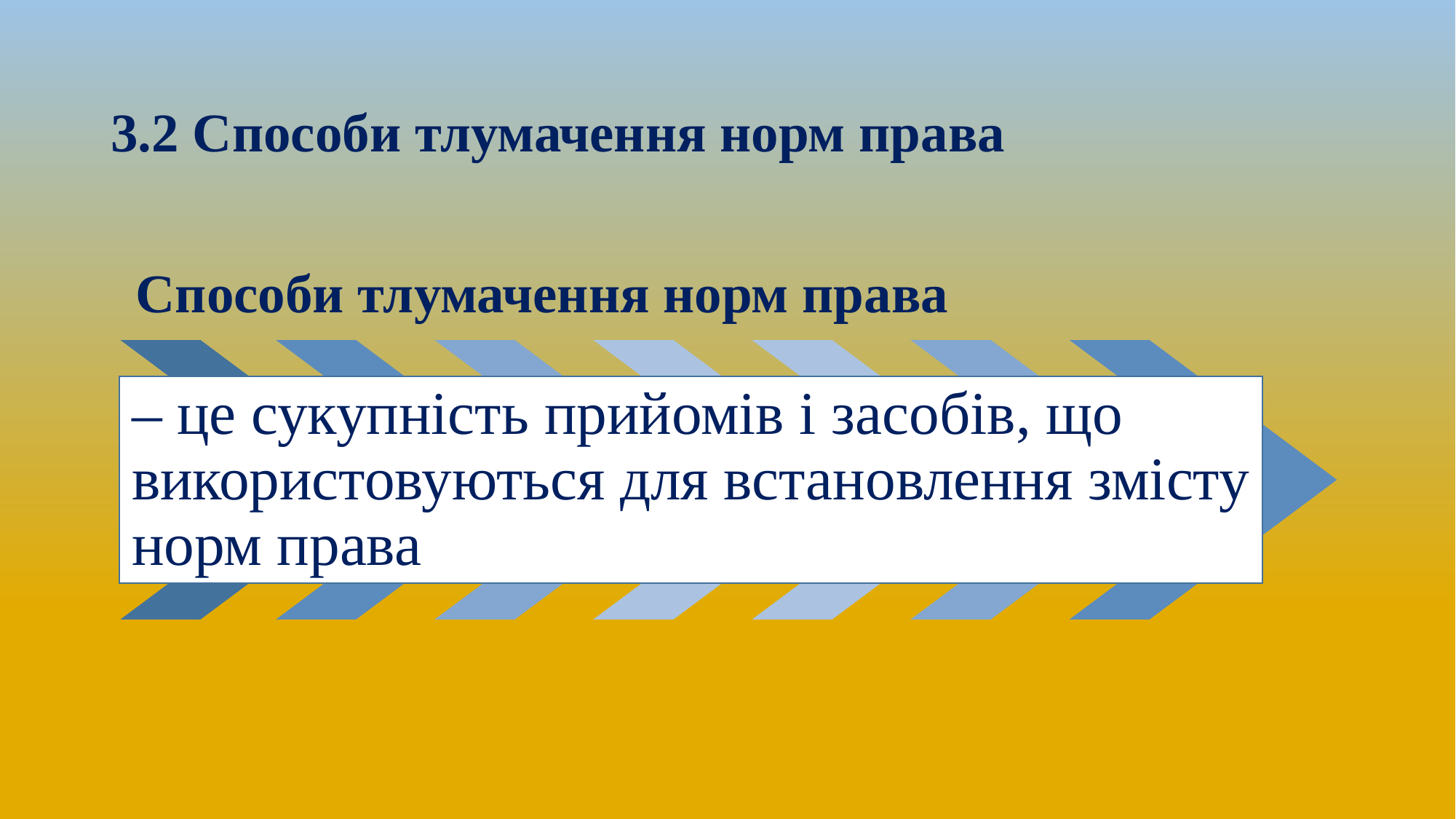

# 3.2 Способи тлумачення норм права
Способи тлумачення норм права
– це сукупність прийомів і засобів, що використовуються для встановлення змісту норм права